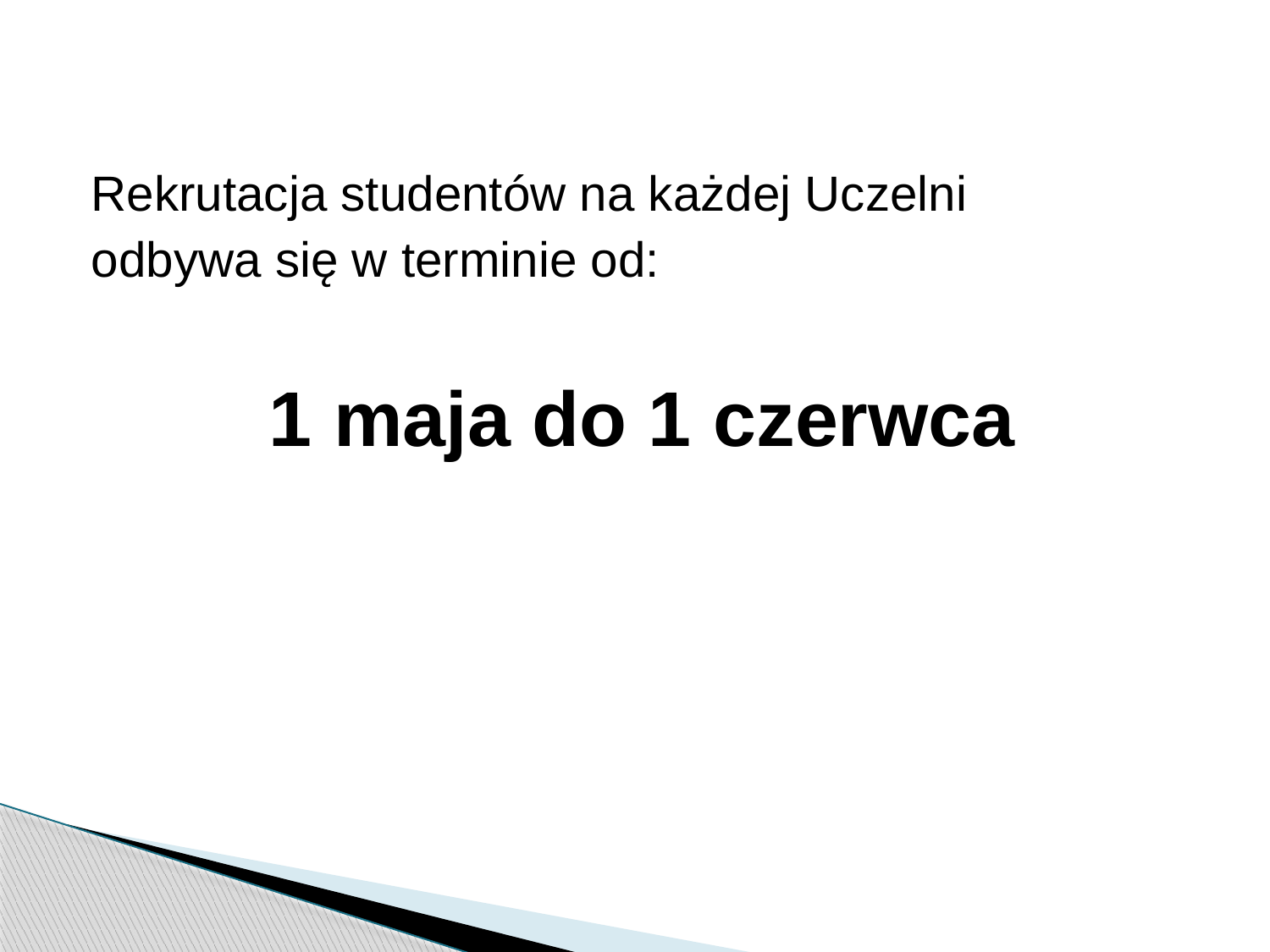

Rekrutacja studentów na każdej Uczelni
odbywa się w terminie od:

1 maja do 1 czerwca